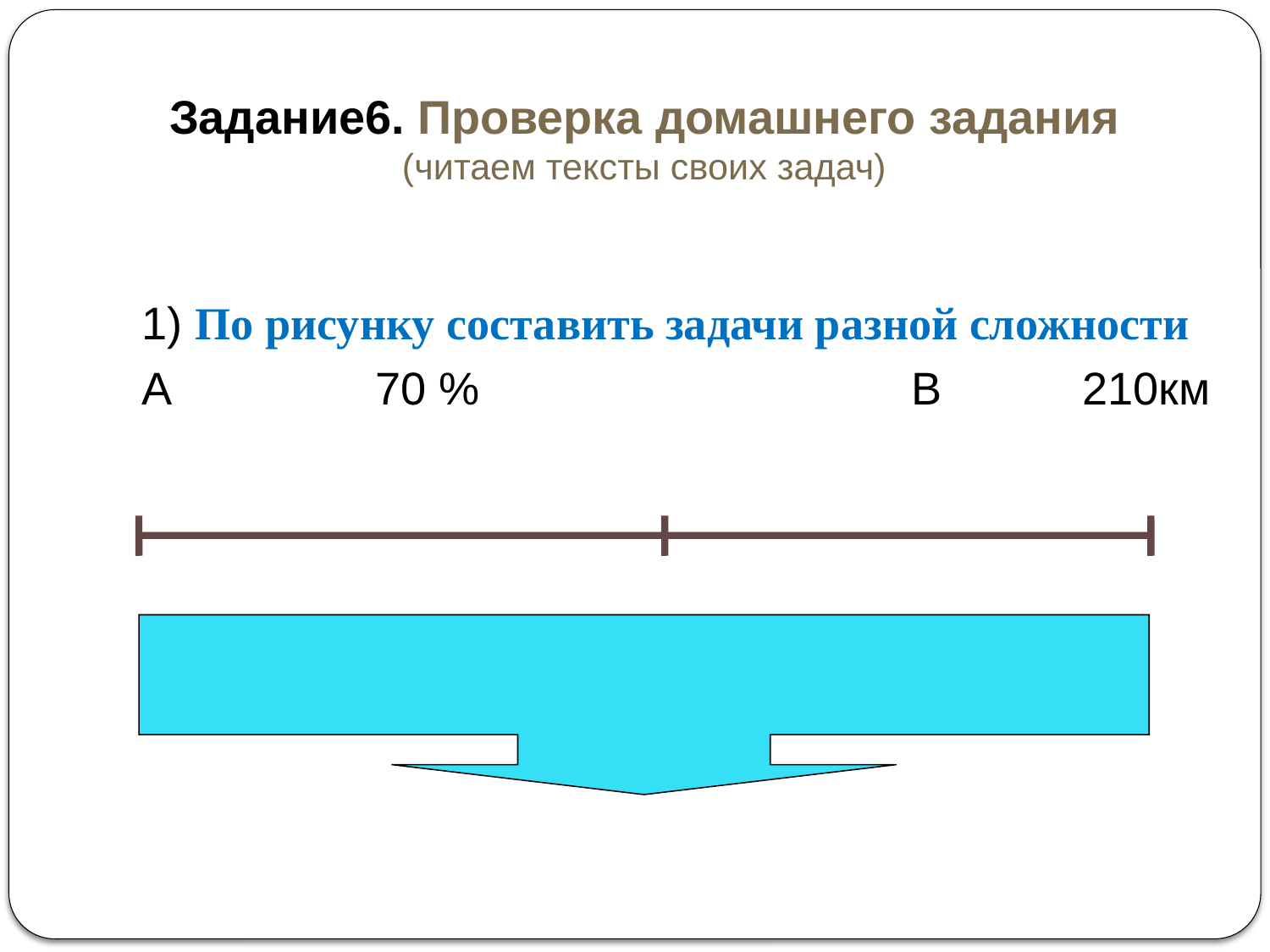

# Задание6. Проверка домашнего задания (читаем тексты своих задач)
1) По рисунку составить задачи разной сложности
А                70 %                                  В           210км